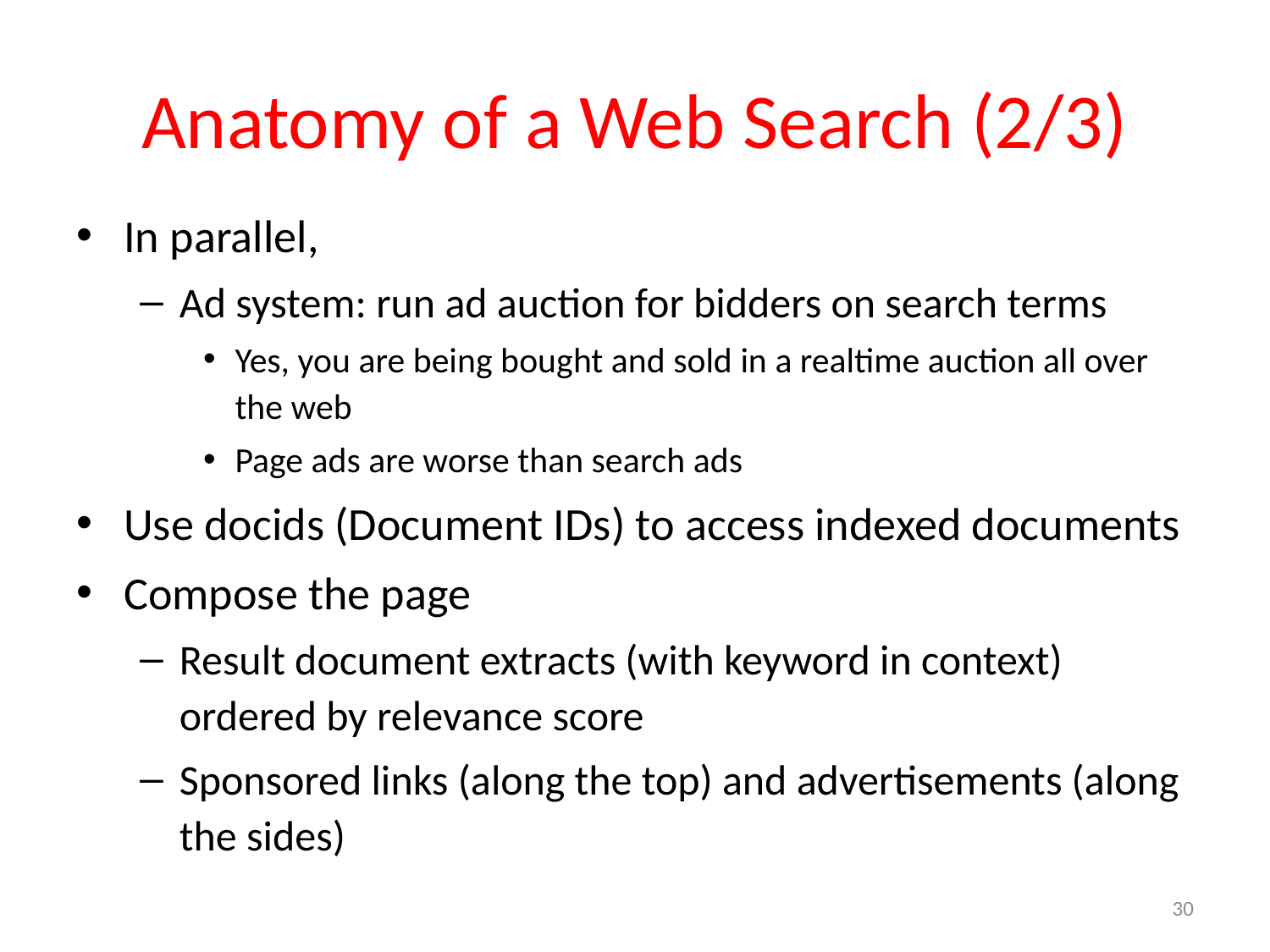

# Anatomy of a Web Search (2/3)
In parallel,
Ad system: run ad auction for bidders on search terms
Yes, you are being bought and sold in a realtime auction all over the web
Page ads are worse than search ads
Use docids (Document IDs) to access indexed documents
Compose the page
Result document extracts (with keyword in context) ordered by relevance score
Sponsored links (along the top) and advertisements (along the sides)
30